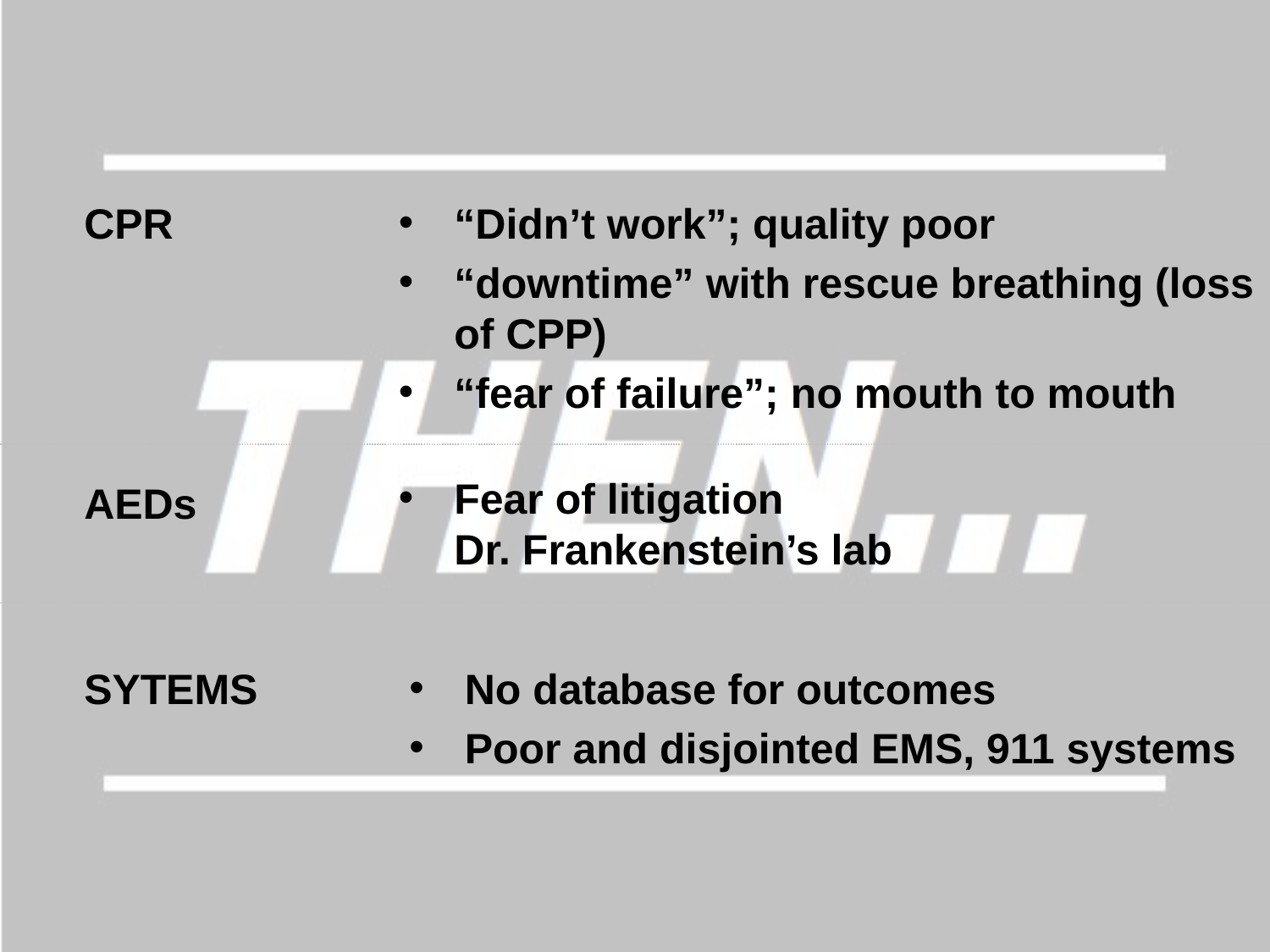

CPR

“Didn’t work”; quality poor
“downtime” with rescue breathing (loss of CPP)
“fear of failure”; no mouth to mouth

Fear of litigation
Dr. Frankenstein’s lab
AEDs

SYTEMS

No database for outcomes
Poor and disjointed EMS, 911 systems